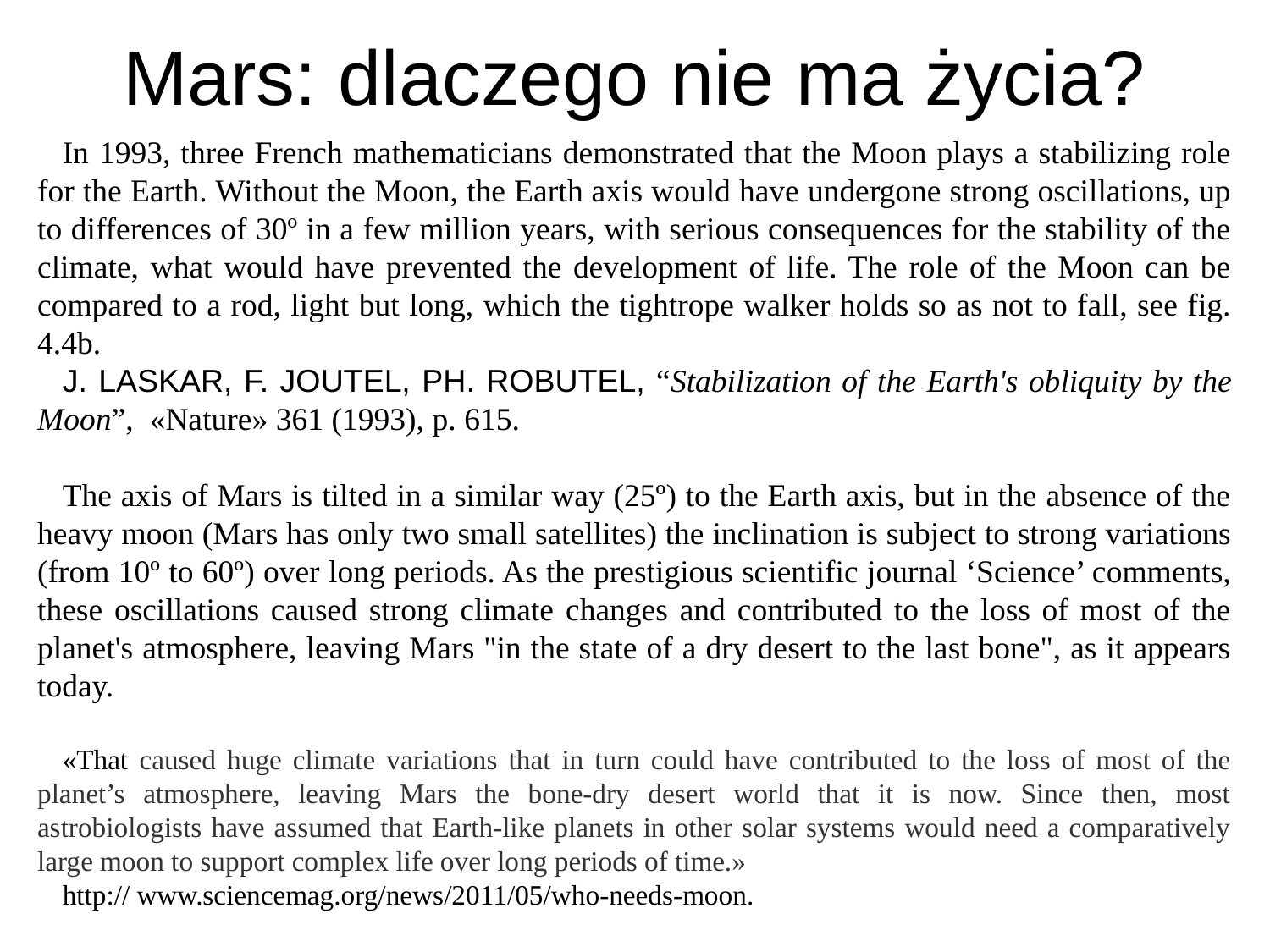

# Mars: dlaczego nie ma życia?
In 1993, three French mathematicians demonstrated that the Moon plays a stabilizing role for the Earth. Without the Moon, the Earth axis would have undergone strong oscillations, up to differences of 30º in a few million years, with serious consequences for the stability of the climate, what would have prevented the development of life. The role of the Moon can be compared to a rod, light but long, which the tightrope walker holds so as not to fall, see fig. 4.4b.
J. Laskar, F. Joutel, Ph. Robutel, “Stabilization of the Earth's obliquity by the Moon”,  «Nature» 361 (1993), p. 615.

The axis of Mars is tilted in a similar way (25º) to the Earth axis, but in the absence of the heavy moon (Mars has only two small satellites) the inclination is subject to strong variations (from 10º to 60º) over long periods. As the prestigious scientific journal ‘Science’ comments, these oscillations caused strong climate changes and contributed to the loss of most of the planet's atmosphere, leaving Mars "in the state of a dry desert to the last bone", as it appears today.

«That caused huge climate variations that in turn could have contributed to the loss of most of the planet’s atmosphere, leaving Mars the bone-dry desert world that it is now. Since then, most astrobiologists have assumed that Earth-like planets in other solar systems would need a comparatively large moon to support complex life over long periods of time.»
http:// www.sciencemag.org/news/2011/05/who-needs-moon.